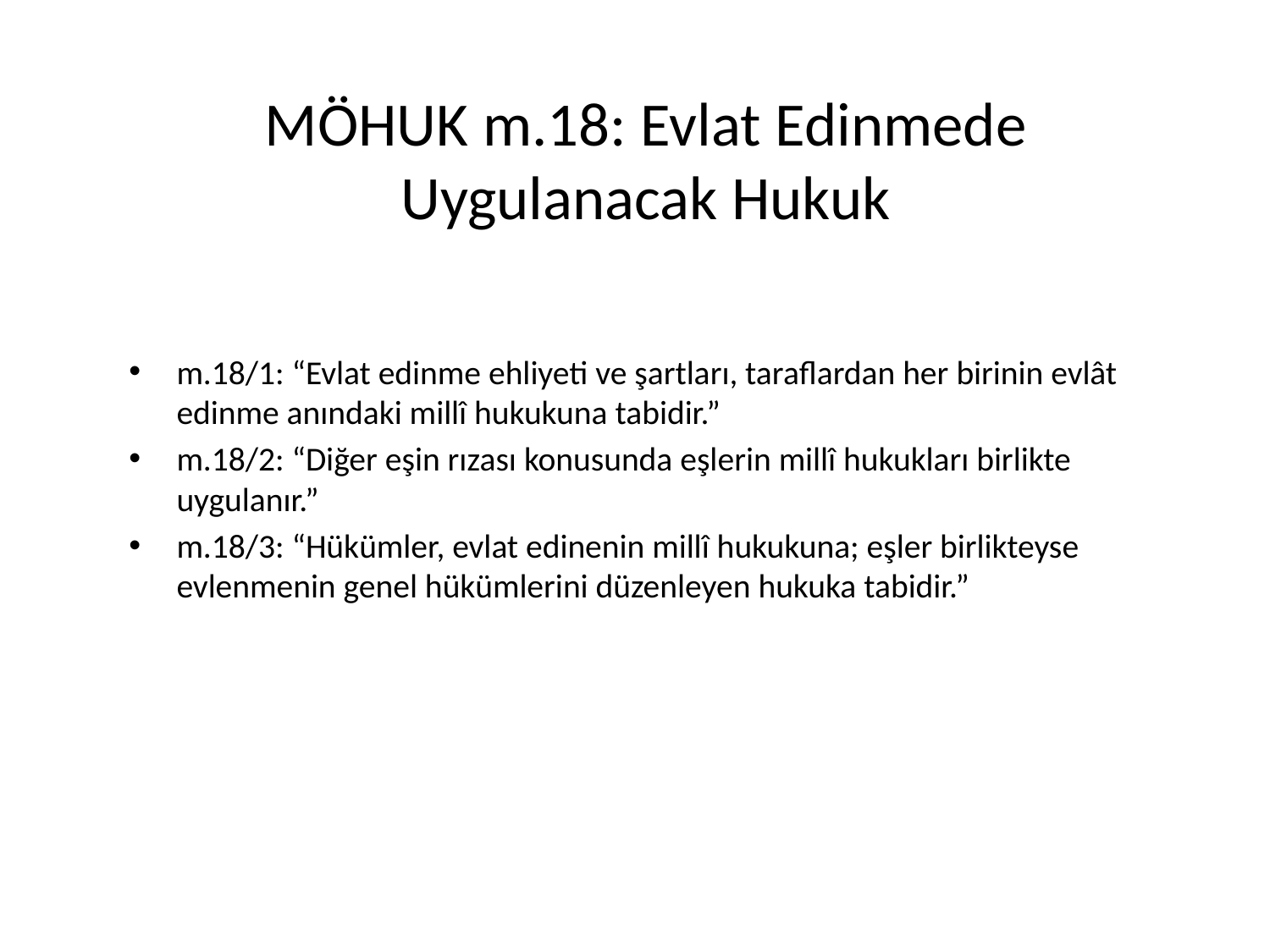

# MÖHUK m.18: Evlat Edinmede Uygulanacak Hukuk
m.18/1: “Evlat edinme ehliyeti ve şartları, taraflardan her birinin evlât edinme anındaki millî hukukuna tabidir.”
m.18/2: “Diğer eşin rızası konusunda eşlerin millî hukukları birlikte uygulanır.”
m.18/3: “Hükümler, evlat edinenin millî hukukuna; eşler birlikteyse evlenmenin genel hükümlerini düzenleyen hukuka tabidir.”